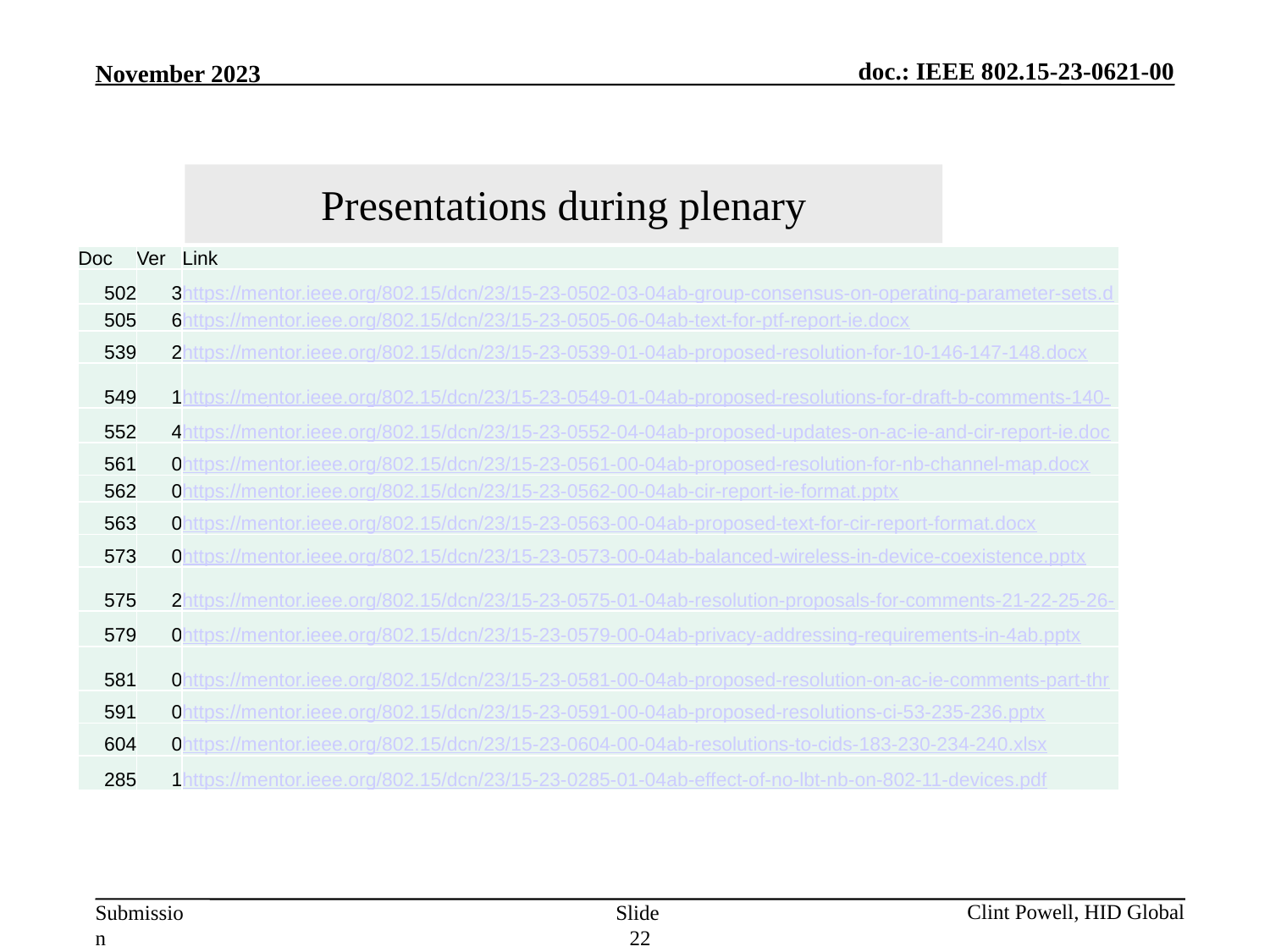

# Presentations during plenary
| Doc | Ver | Link |
| --- | --- | --- |
| 502 | 3 | https://mentor.ieee.org/802.15/dcn/23/15-23-0502-03-04ab-group-consensus-on-operating-parameter-sets.docx |
| 505 | 6 | https://mentor.ieee.org/802.15/dcn/23/15-23-0505-06-04ab-text-for-ptf-report-ie.docx |
| 539 | 2 | https://mentor.ieee.org/802.15/dcn/23/15-23-0539-01-04ab-proposed-resolution-for-10-146-147-148.docx |
| 549 | 1 | https://mentor.ieee.org/802.15/dcn/23/15-23-0549-01-04ab-proposed-resolutions-for-draft-b-comments-140-225-226.docx |
| 552 | 4 | https://mentor.ieee.org/802.15/dcn/23/15-23-0552-04-04ab-proposed-updates-on-ac-ie-and-cir-report-ie.docx |
| 561 | 0 | https://mentor.ieee.org/802.15/dcn/23/15-23-0561-00-04ab-proposed-resolution-for-nb-channel-map.docx |
| 562 | 0 | https://mentor.ieee.org/802.15/dcn/23/15-23-0562-00-04ab-cir-report-ie-format.pptx |
| 563 | 0 | https://mentor.ieee.org/802.15/dcn/23/15-23-0563-00-04ab-proposed-text-for-cir-report-format.docx |
| 573 | 0 | https://mentor.ieee.org/802.15/dcn/23/15-23-0573-00-04ab-balanced-wireless-in-device-coexistence.pptx |
| 575 | 2 | https://mentor.ieee.org/802.15/dcn/23/15-23-0575-01-04ab-resolution-proposals-for-comments-21-22-25-26-28-99-155-164-166.docx |
| 579 | 0 | https://mentor.ieee.org/802.15/dcn/23/15-23-0579-00-04ab-privacy-addressing-requirements-in-4ab.pptx |
| 581 | 0 | https://mentor.ieee.org/802.15/dcn/23/15-23-0581-00-04ab-proposed-resolution-on-ac-ie-comments-part-three.docx |
| 591 | 0 | https://mentor.ieee.org/802.15/dcn/23/15-23-0591-00-04ab-proposed-resolutions-ci-53-235-236.pptx |
| 604 | 0 | https://mentor.ieee.org/802.15/dcn/23/15-23-0604-00-04ab-resolutions-to-cids-183-230-234-240.xlsx |
| 285 | 1 | https://mentor.ieee.org/802.15/dcn/23/15-23-0285-01-04ab-effect-of-no-lbt-nb-on-802-11-devices.pdf |
Slide 22